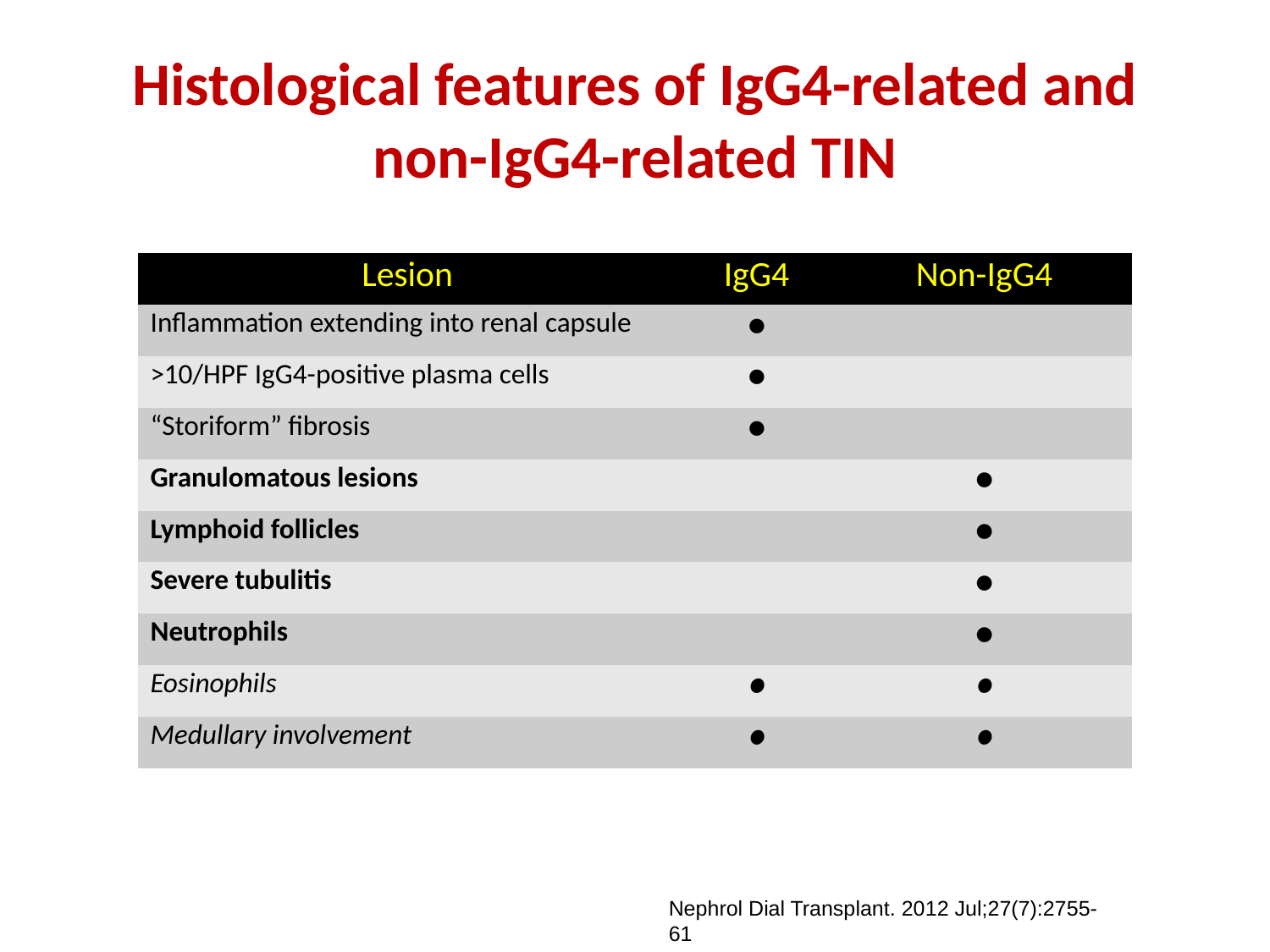

# Histological features of IgG4-related and non-IgG4-related TIN
| Lesion | IgG4 | Non-IgG4 |
| --- | --- | --- |
| Inflammation extending into renal capsule | ● |  |
| >10/HPF IgG4-positive plasma cells | ● |  |
| “Storiform” fibrosis | ● |  |
| Granulomatous lesions |  | ● |
| Lymphoid follicles |  | ● |
| Severe tubulitis |  | ● |
| Neutrophils |  | ● |
| Eosinophils | ● | ● |
| Medullary involvement | ● | ● |
Nephrol Dial Transplant. 2012 Jul;27(7):2755-61